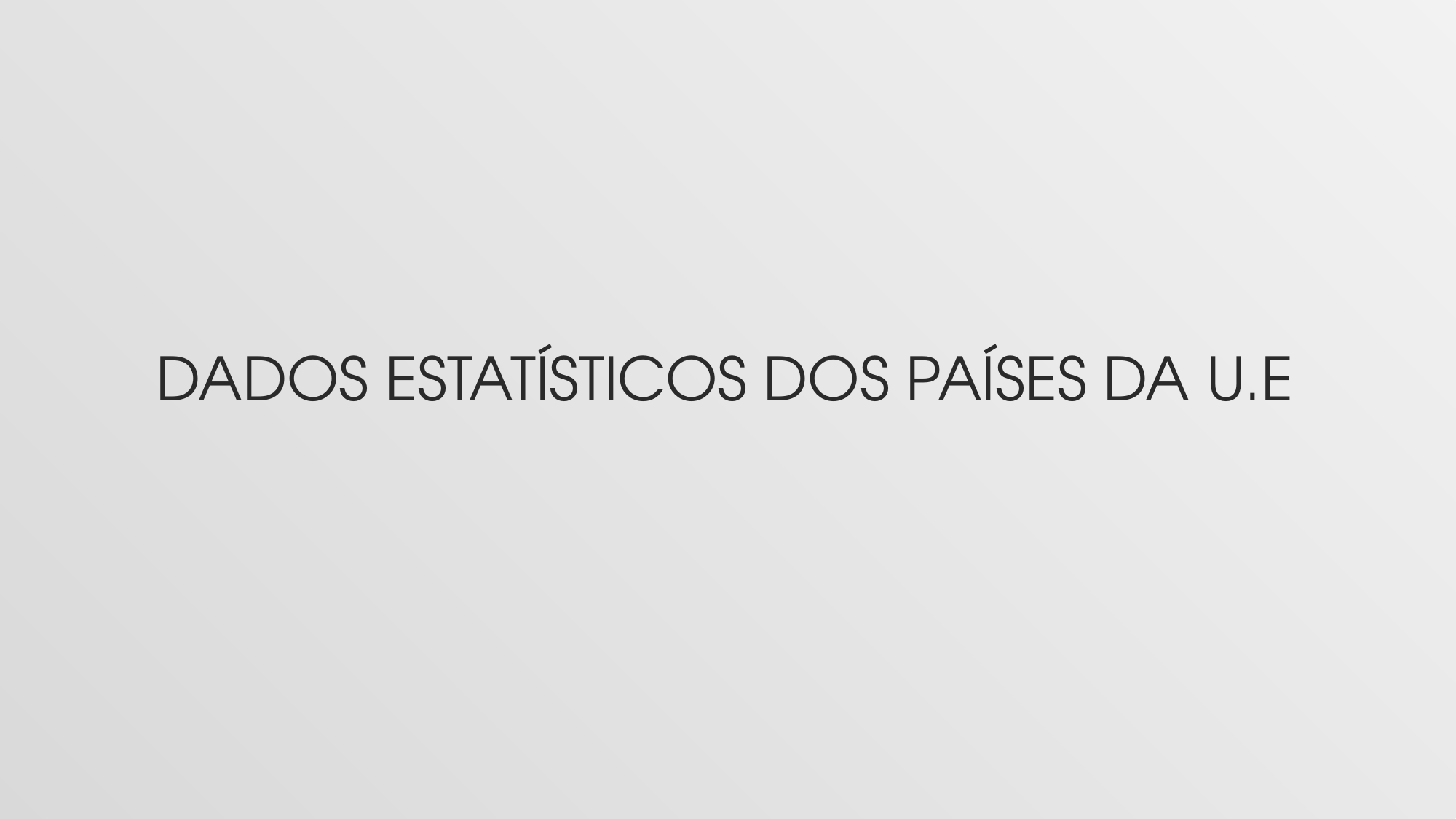

# Dados Estatísticos dos países da U.E